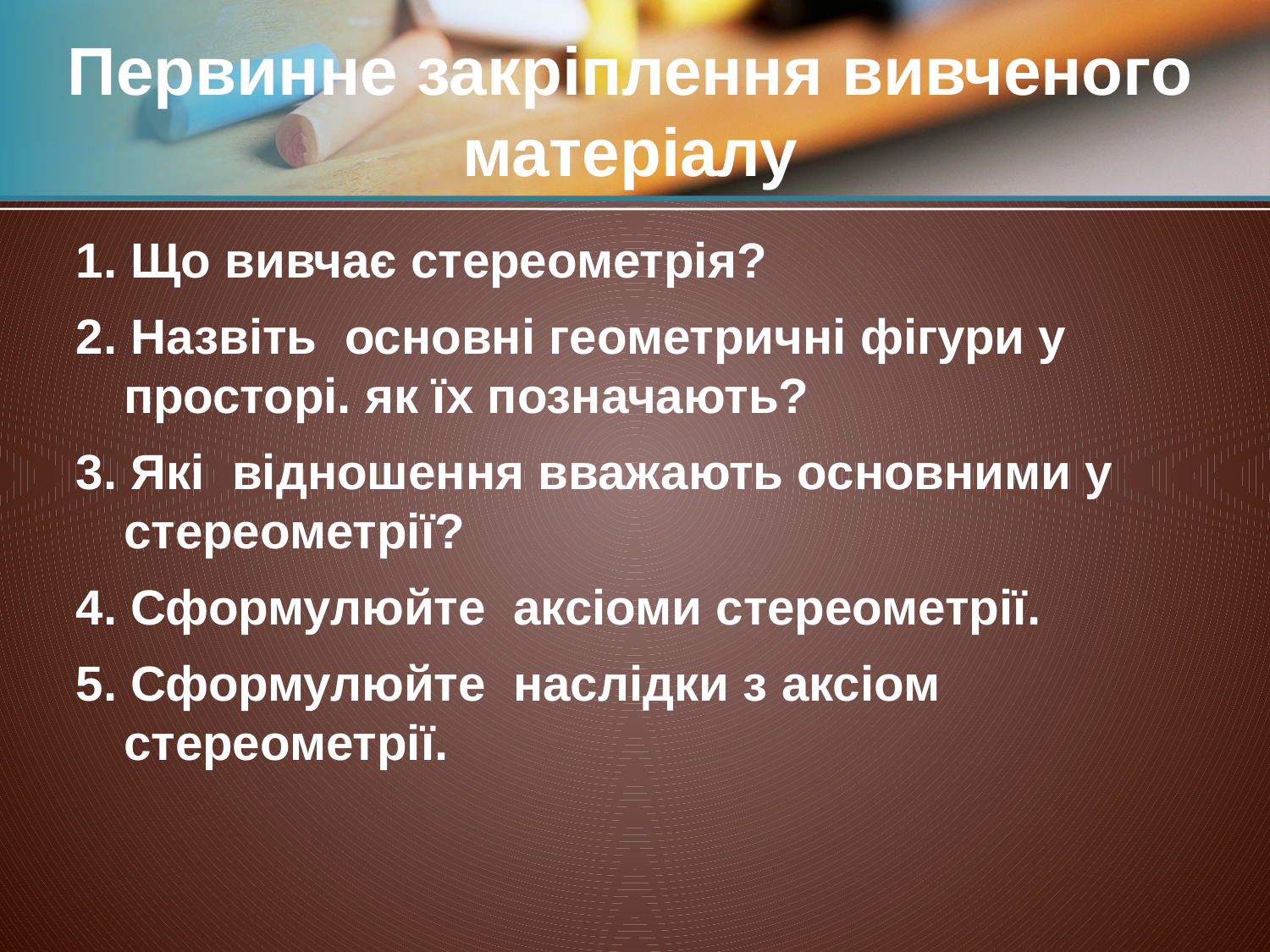

# Первинне закріплення вивченого матеріалу
1. Що вивчає стереометрія?
2. Назвіть  основні геометричні фігури у просторі. як їх позначають?
3. Які  відношення вважають основними у стереометрії?
4. Сформулюйте  аксіоми стереометрії.
5. Сформулюйте  наслідки з аксіом стереометрії.